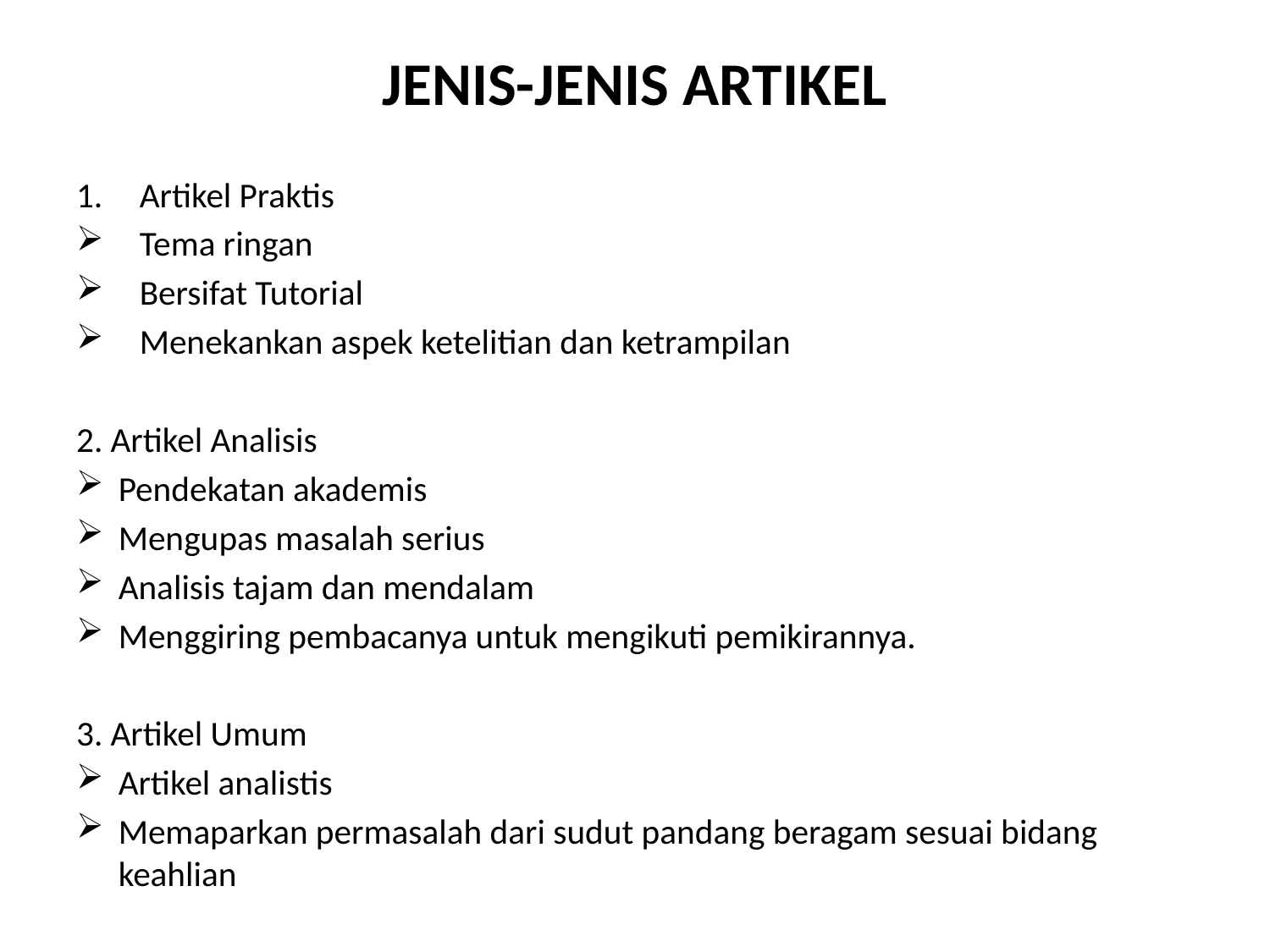

# JENIS-JENIS ARTIKEL
Artikel Praktis
Tema ringan
Bersifat Tutorial
Menekankan aspek ketelitian dan ketrampilan

2. Artikel Analisis
Pendekatan akademis
Mengupas masalah serius
Analisis tajam dan mendalam
Menggiring pembacanya untuk mengikuti pemikirannya.

3. Artikel Umum
Artikel analistis
Memaparkan permasalah dari sudut pandang beragam sesuai bidang keahlian